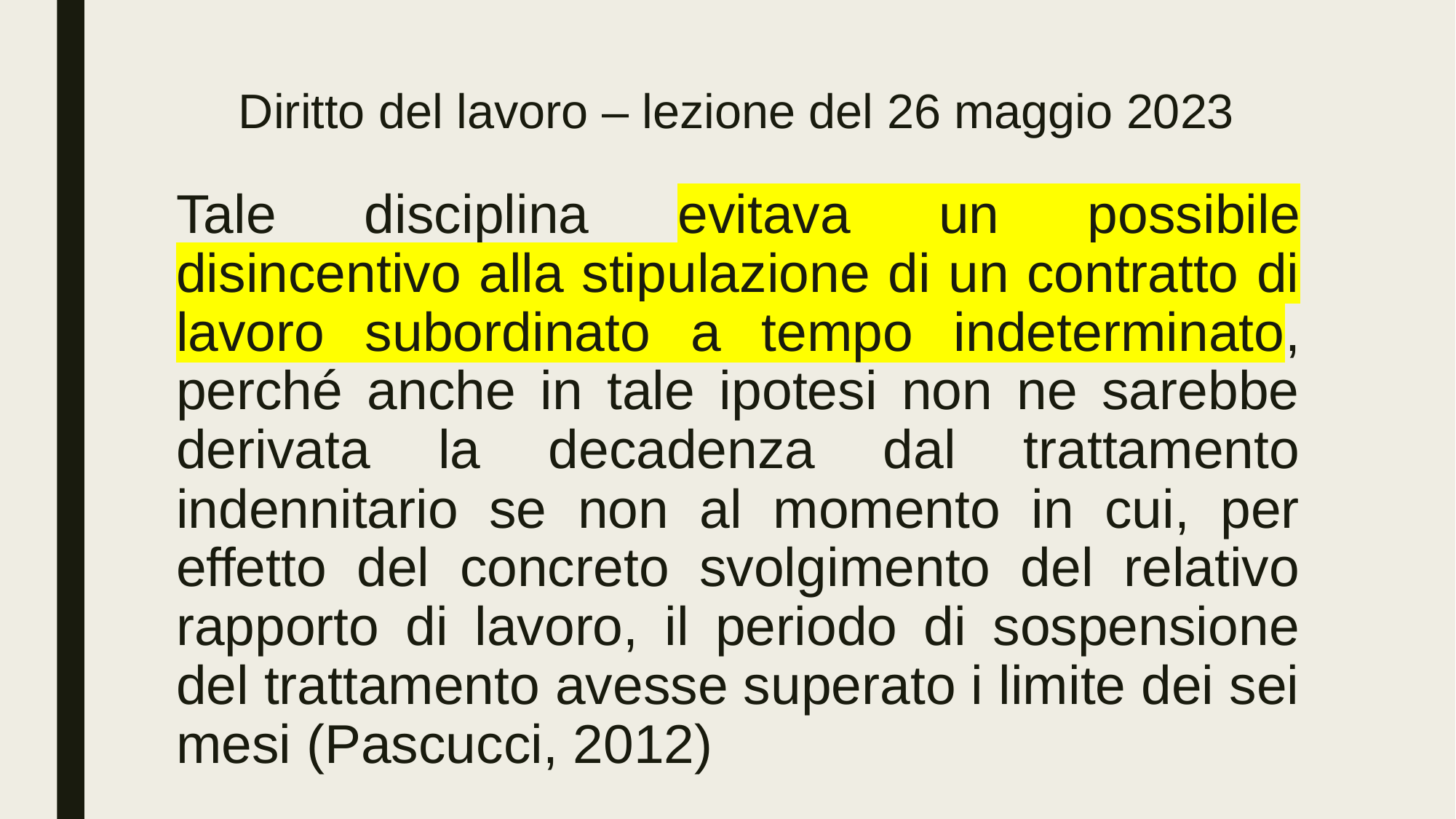

# Diritto del lavoro – lezione del 26 maggio 2023
Tale disciplina evitava un possibile disincentivo alla stipulazione di un contratto di lavoro subordinato a tempo indeterminato, perché anche in tale ipotesi non ne sarebbe derivata la decadenza dal trattamento indennitario se non al momento in cui, per effetto del concreto svolgimento del relativo rapporto di lavoro, il periodo di sospensione del trattamento avesse superato i limite dei sei mesi (Pascucci, 2012)